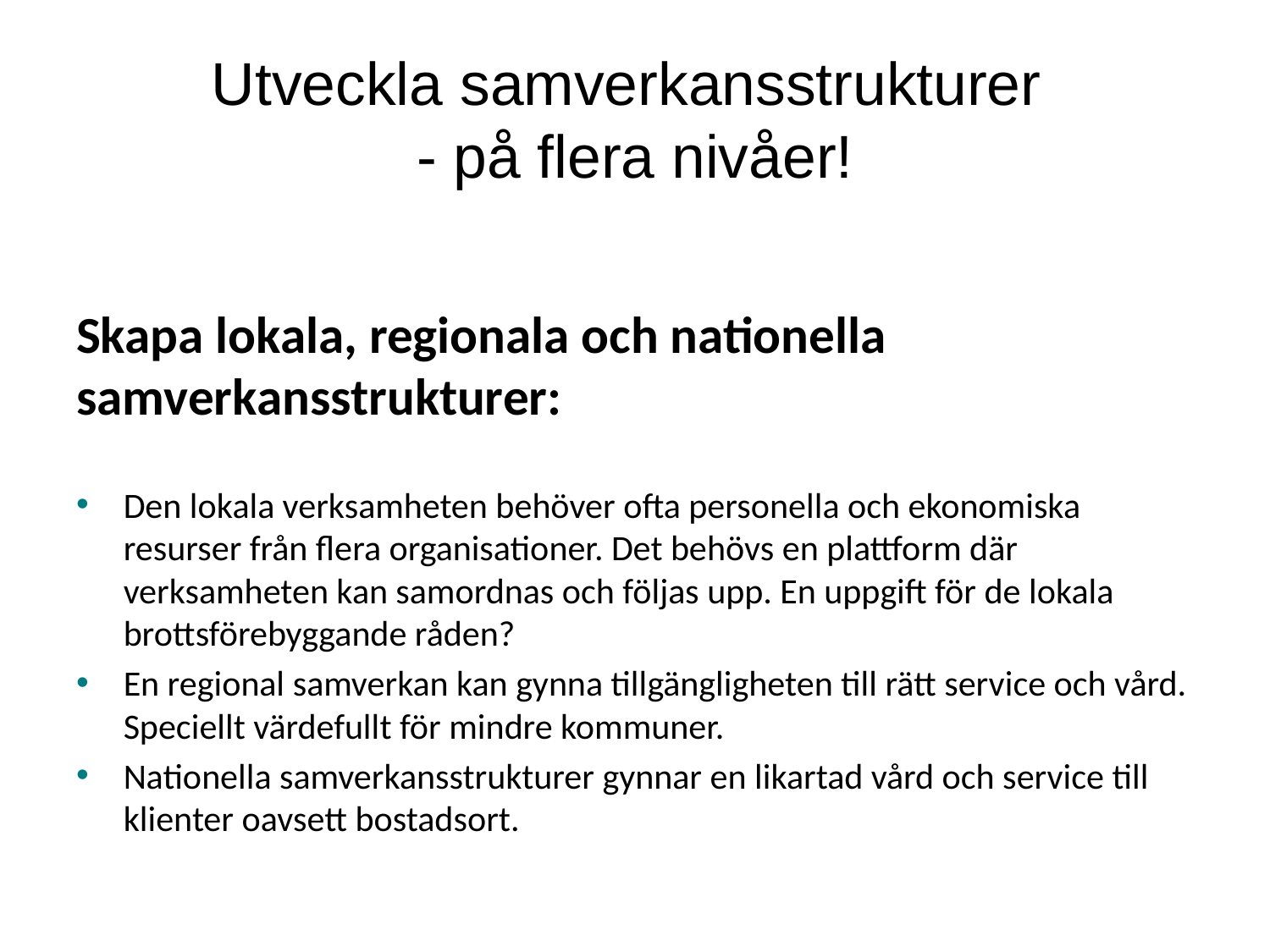

# Utveckla samverkansstrukturer - på flera nivåer!

Skapa lokala, regionala och nationella samverkansstrukturer:

Den lokala verksamheten behöver ofta personella och ekonomiska resurser från flera organisationer. Det behövs en plattform där verksamheten kan samordnas och följas upp. En uppgift för de lokala brottsförebyggande råden?
En regional samverkan kan gynna tillgängligheten till rätt service och vård. Speciellt värdefullt för mindre kommuner.
Nationella samverkansstrukturer gynnar en likartad vård och service till klienter oavsett bostadsort.